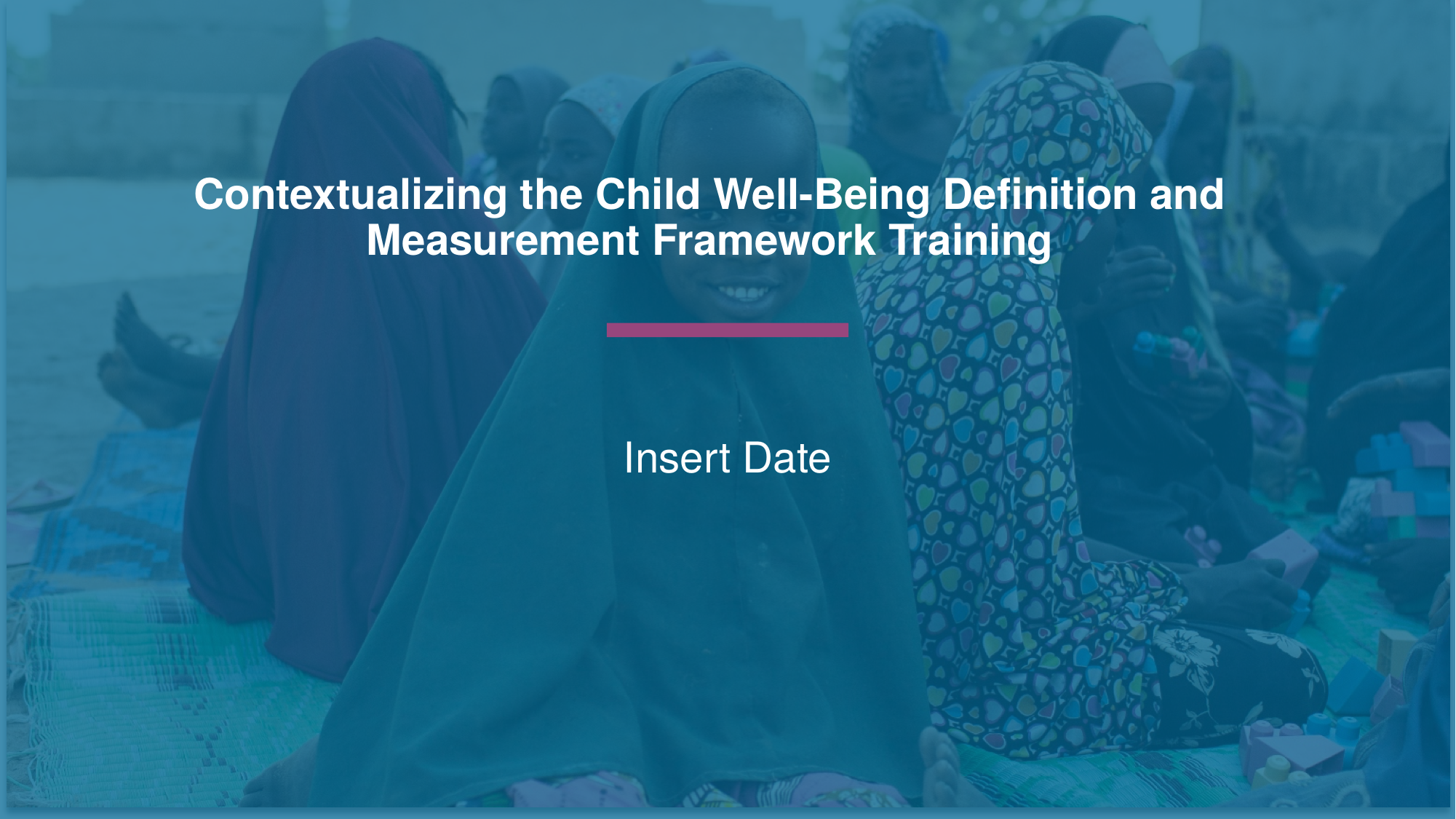

Contextualizing the Child Well-Being Definition and Measurement Framework Training

Insert Date